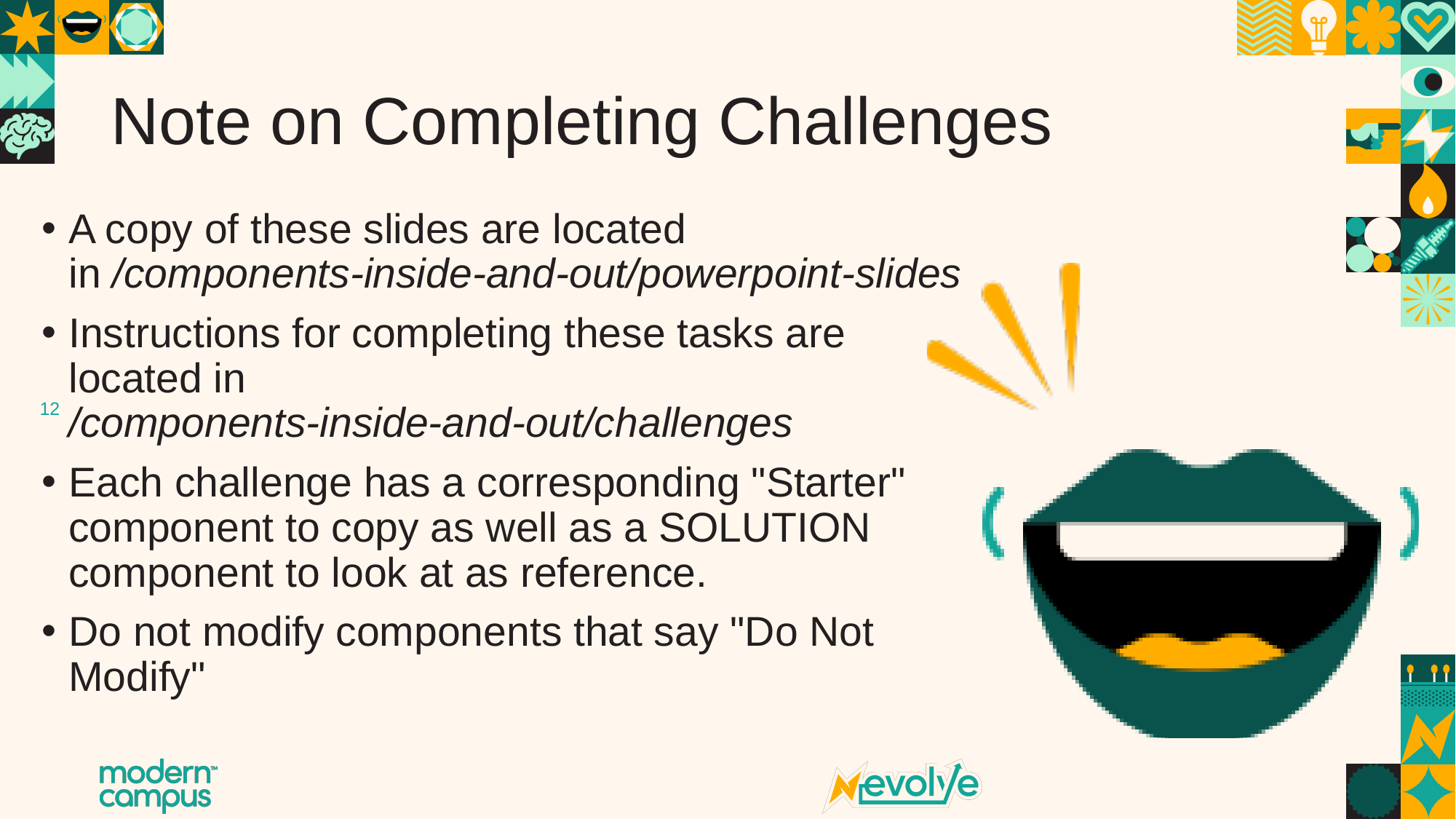

# Note on Completing Challenges
A copy of these slides are located in /components-inside-and-out/powerpoint-slides
Instructions for completing these tasks are located in /components-inside-and-out/challenges
Each challenge has a corresponding "Starter" component to copy as well as a SOLUTION component to look at as reference.
Do not modify components that say "Do Not Modify"